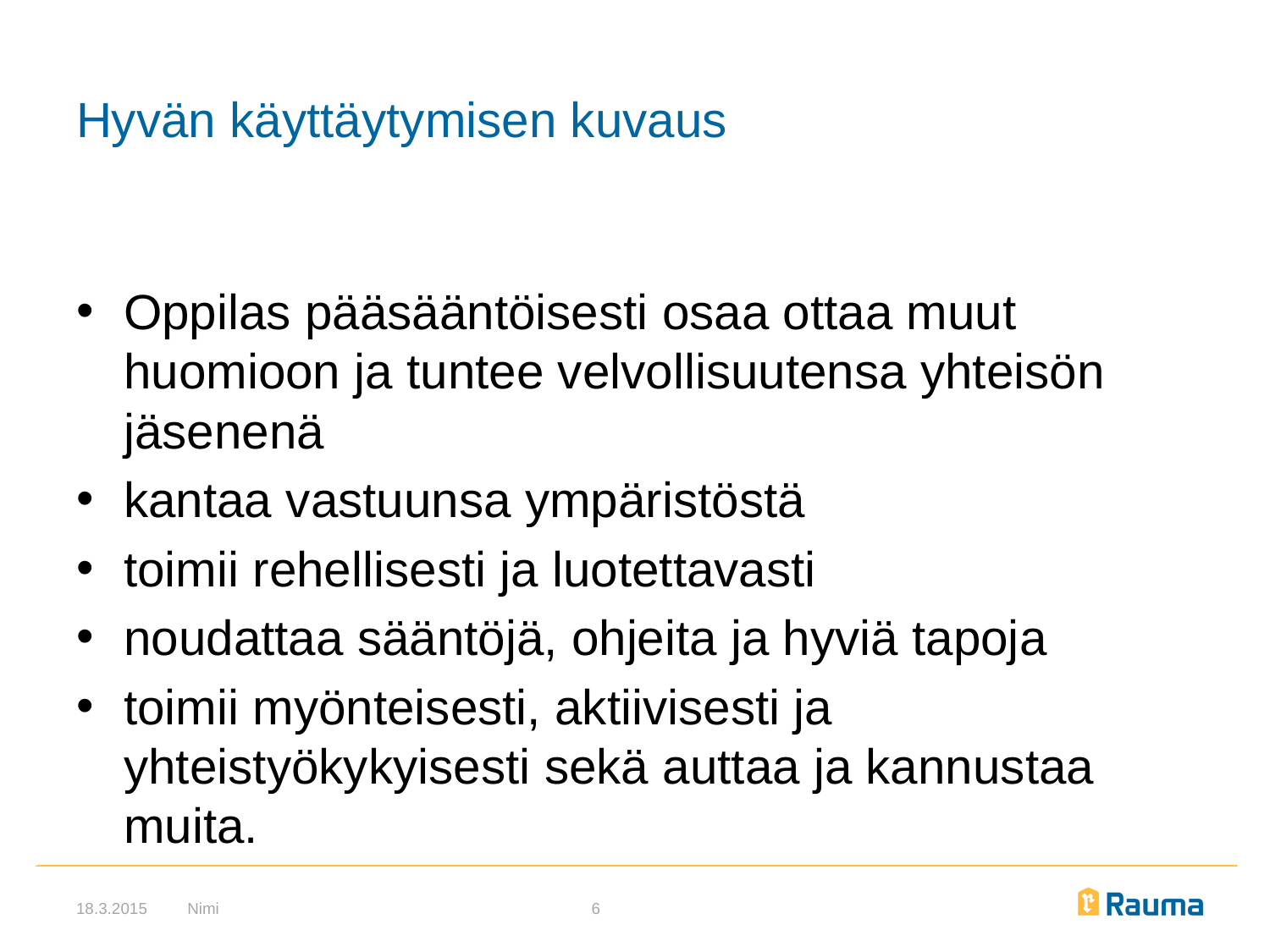

# Hyvän käyttäytymisen kuvaus

Oppilas pääsääntöisesti osaa ottaa muut huomioon ja tuntee velvollisuutensa yhteisön jäsenenä
kantaa vastuunsa ympäristöstä
toimii rehellisesti ja luotettavasti
noudattaa sääntöjä, ohjeita ja hyviä tapoja
toimii myönteisesti, aktiivisesti ja yhteistyökykyisesti sekä auttaa ja kannustaa muita.

18.3.2015
Nimi
6